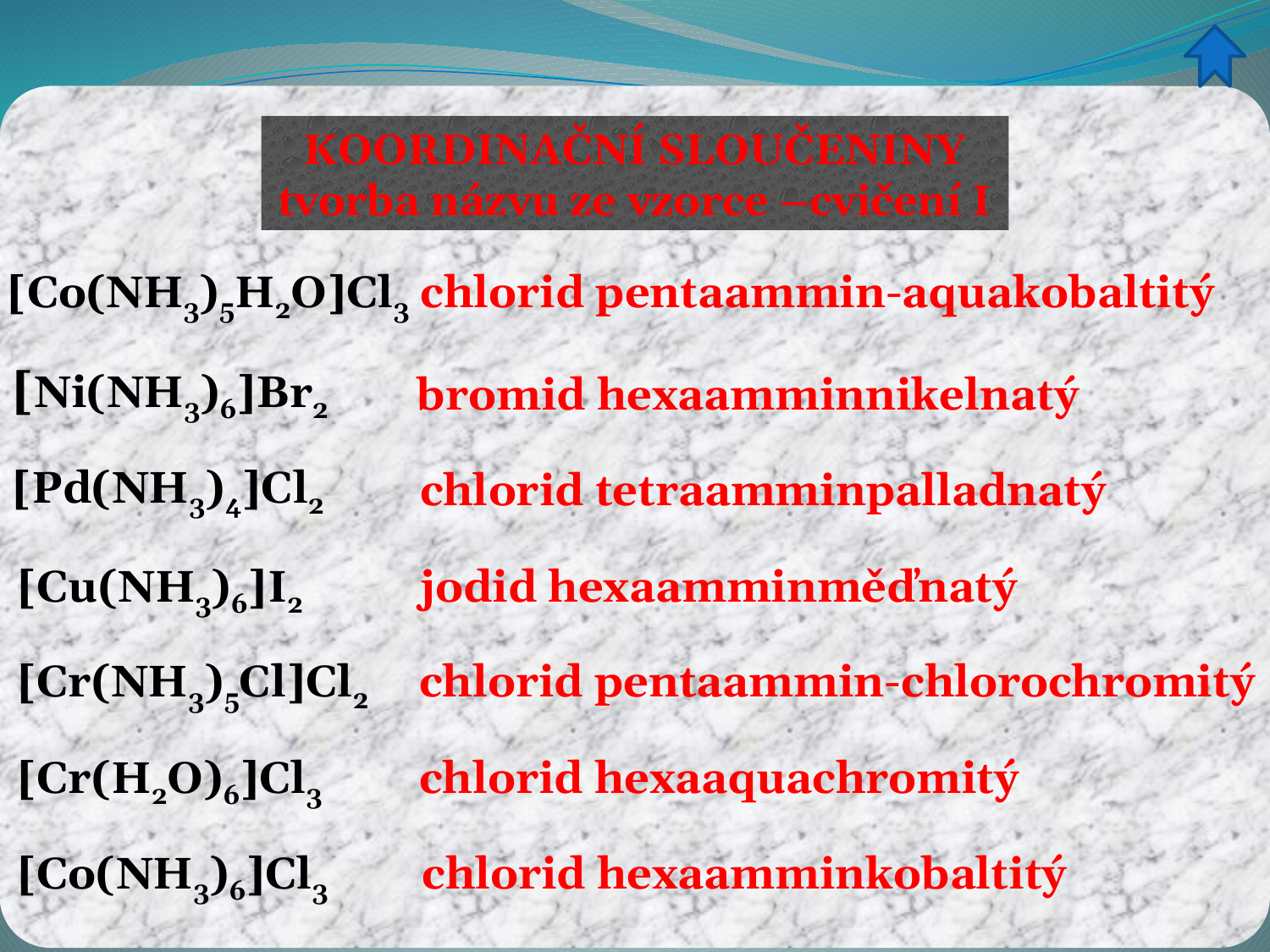

KOORDINAČNÍ SLOUČENINY
tvorba názvu ze vzorce –cvičení I
chlorid pentaammin-aquakobaltitý
[Co(NH3)5H2O]Cl3
[Ni(NH3)6]Br2
bromid hexaamminnikelnatý
[Pd(NH3)4]Cl2
chlorid tetraamminpalladnatý

jodid hexaamminměďnatý
[Cu(NH3)6]I2
chlorid pentaammin-chlorochromitý
[Cr(NH3)5Cl]Cl2
[Cr(H2O)6]Cl3
chlorid hexaaquachromitý
[Co(NH3)6]Cl3
chlorid hexaamminkobaltitý